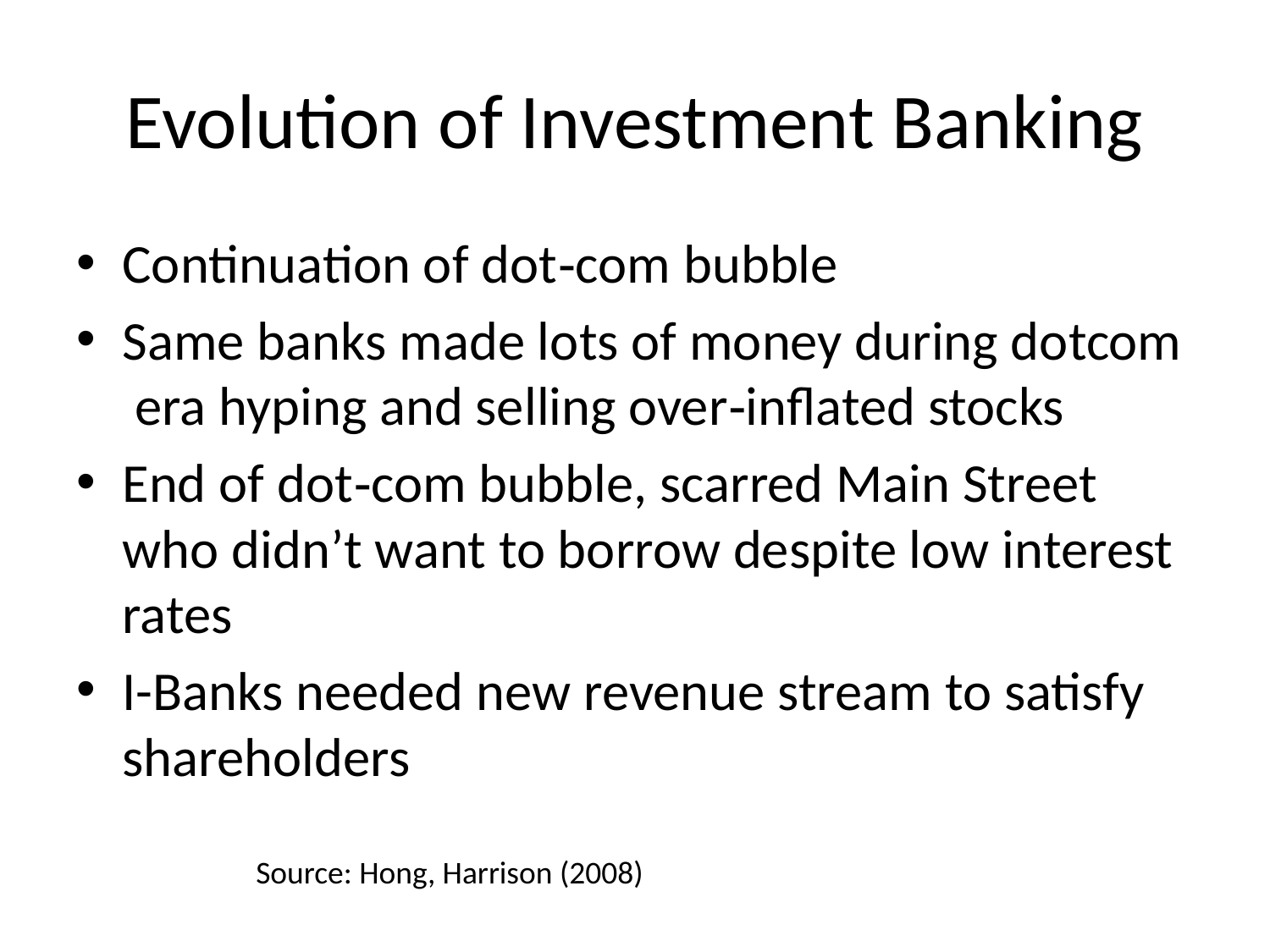

# Evolution of Investment Banking
Continuation of dot‐com bubble
Same banks made lots of money during dotcom  era hyping and selling over‐inflated stocks
End of dot‐com bubble, scarred Main Street who didn’t want to borrow despite low interest rates
I-Banks needed new revenue stream to satisfy shareholders
Source: Hong, Harrison (2008)